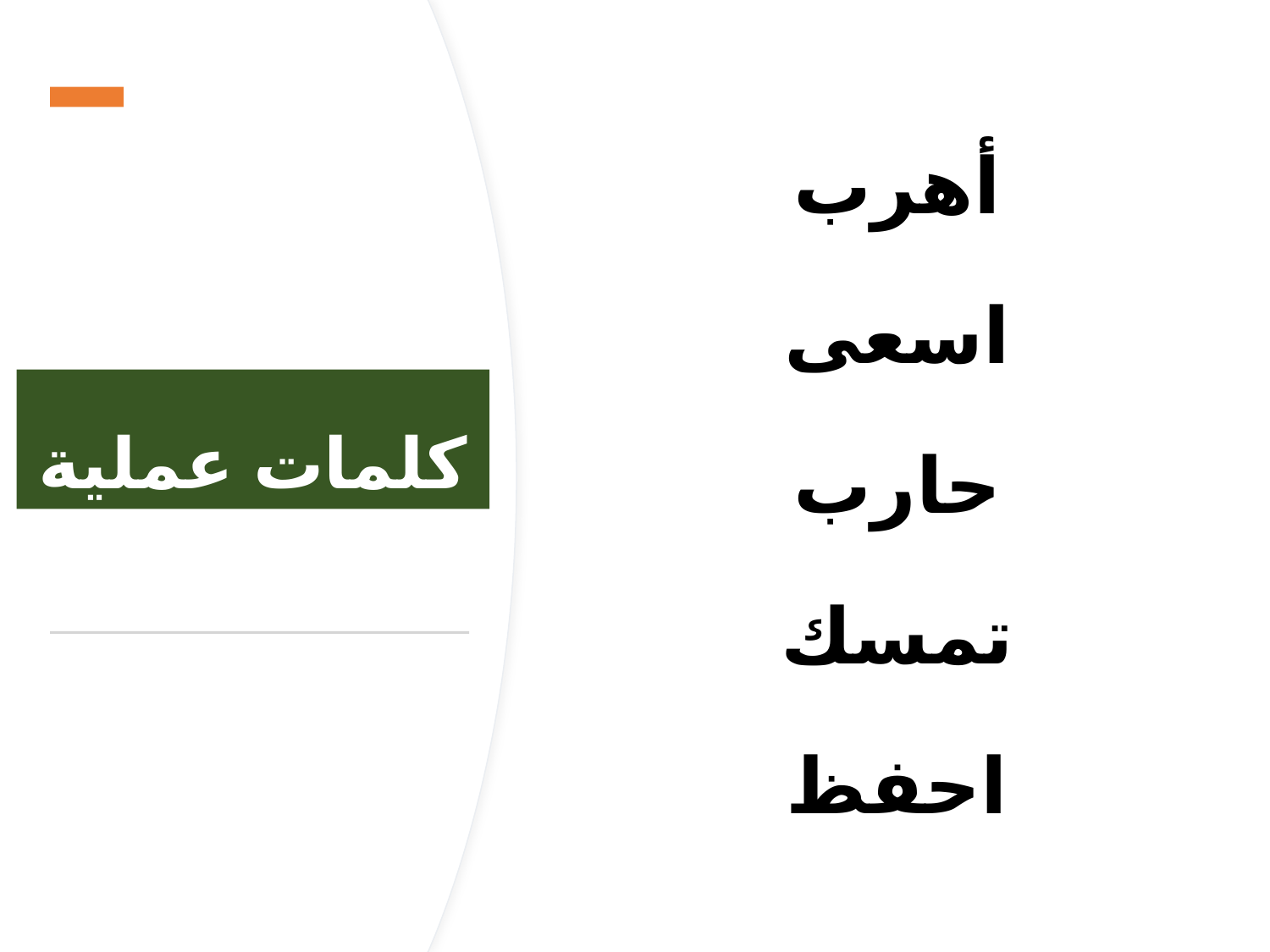

أهرب
اسعى
حارب
تمسك
احفظ
كلمات عملية